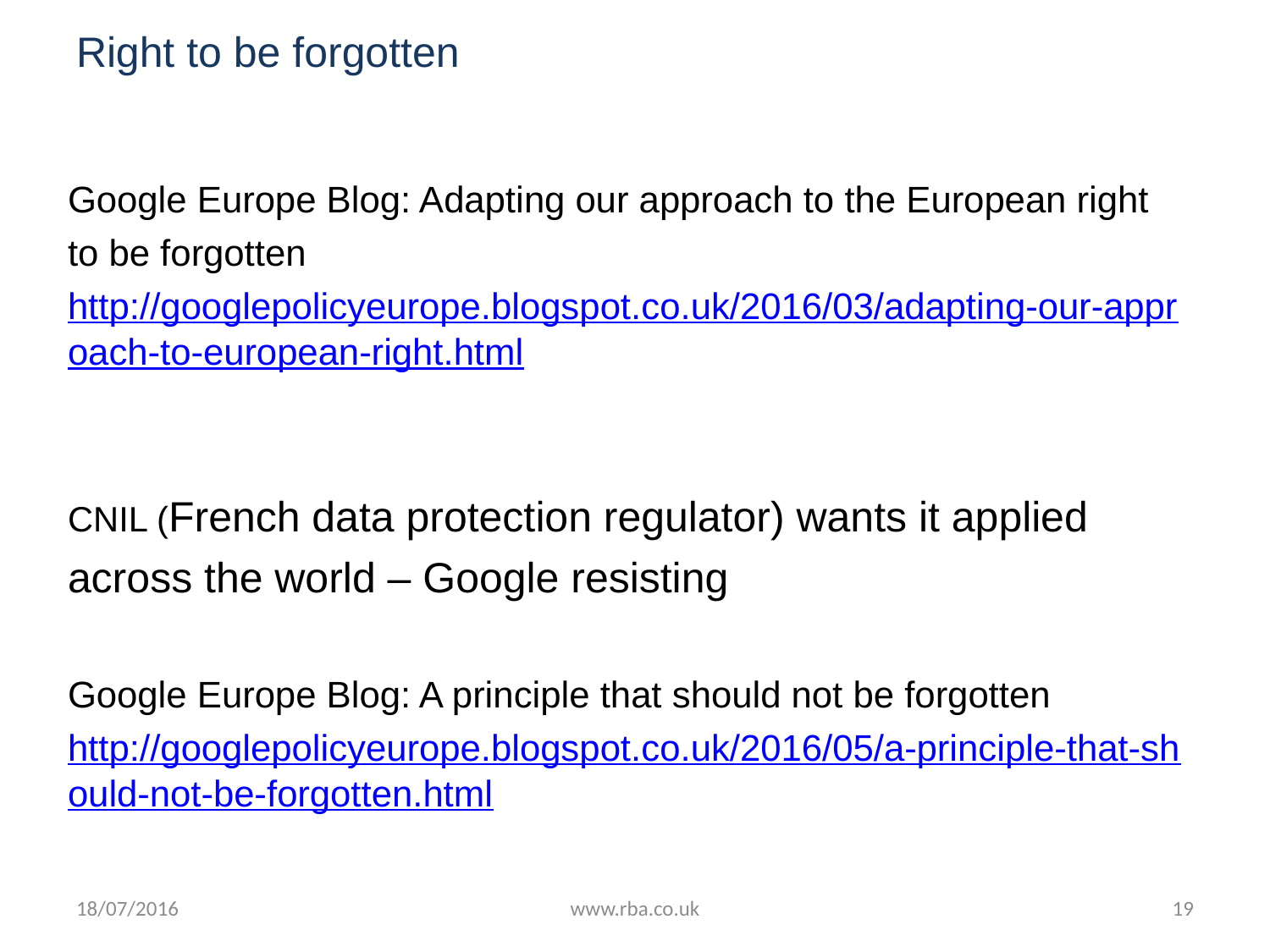

# Right to be forgotten

Google Europe Blog: Adapting our approach to the European right to be forgotten http://googlepolicyeurope.blogspot.co.uk/2016/03/adapting-our-approach-to-european-right.html

CNIL (French data protection regulator) wants it applied across the world – Google resisting

Google Europe Blog: A principle that should not be forgotten  http://googlepolicyeurope.blogspot.co.uk/2016/05/a-principle-that-should-not-be-forgotten.html
18/07/2016
www.rba.co.uk
19